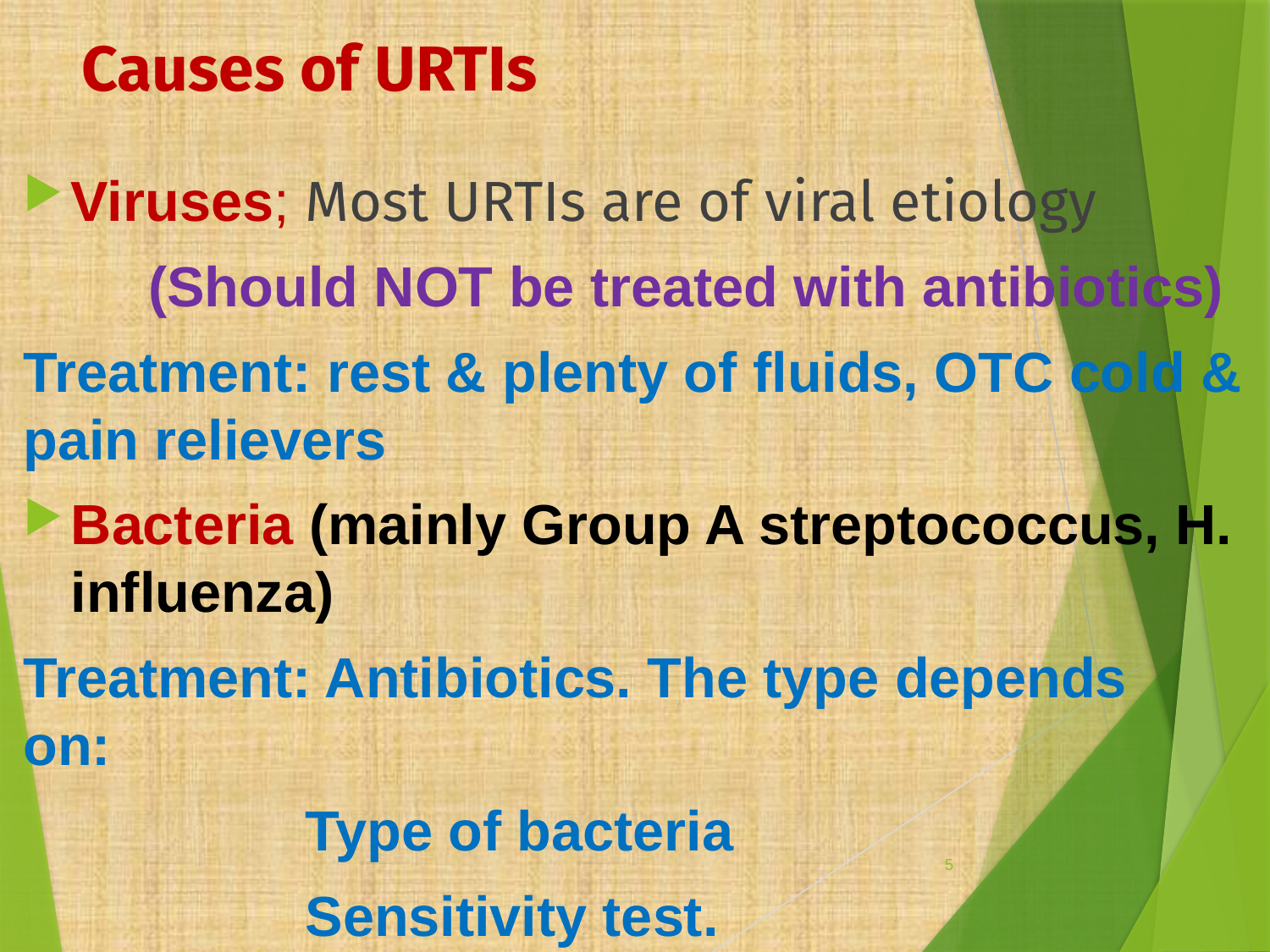

# Causes of URTIs
Viruses; Most URTIs are of viral etiology
        (Should NOT be treated with antibiotics)
Treatment: rest & plenty of fluids, OTC cold & pain relievers
Bacteria (mainly Group A streptococcus, H. influenza)
Treatment: Antibiotics. The type depends  on:
                  Type of bacteria
                  Sensitivity test.
5